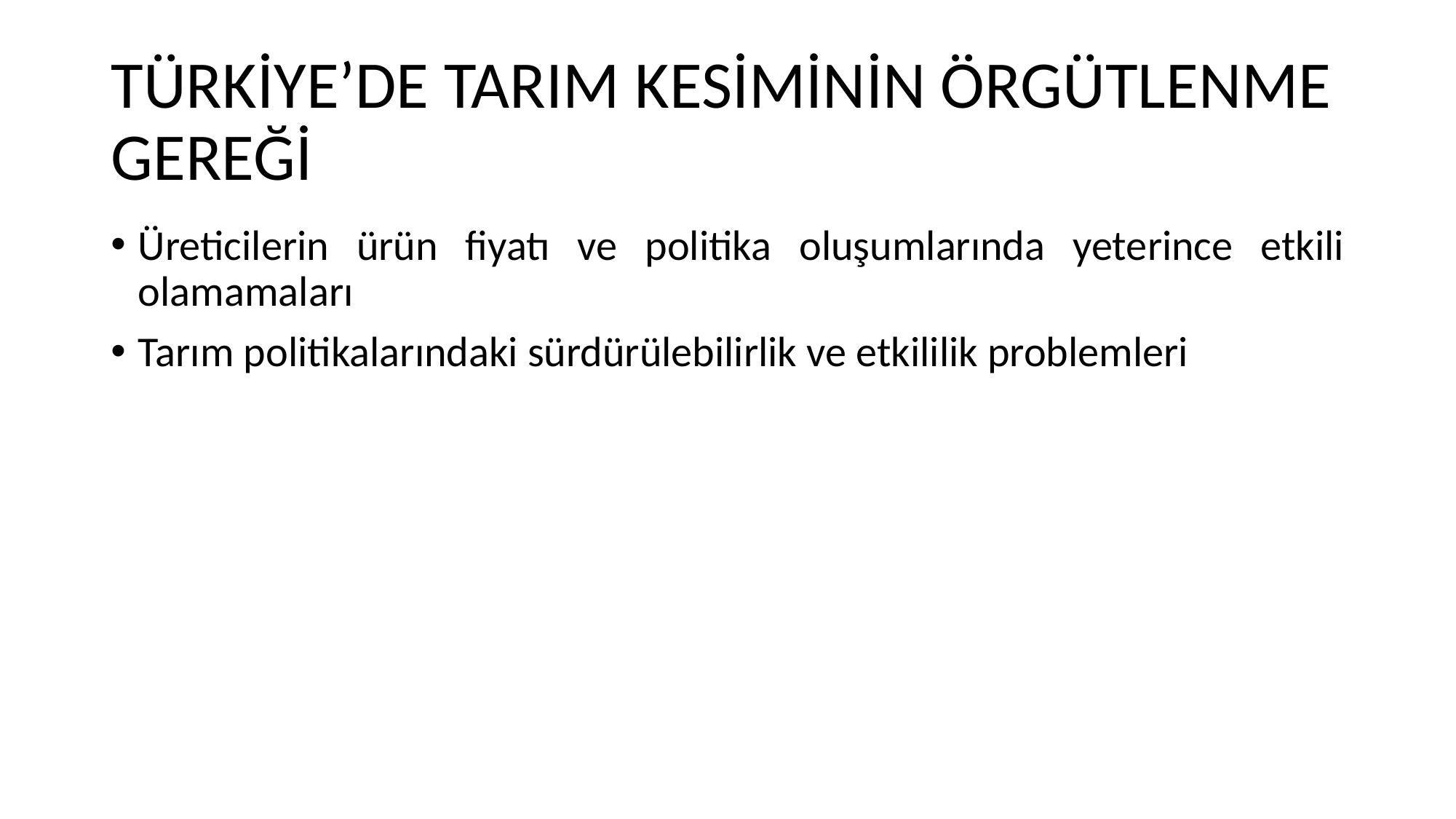

# TÜRKİYE’DE TARIM KESİMİNİN ÖRGÜTLENME GEREĞİ
Üreticilerin ürün fiyatı ve politika oluşumlarında yeterince etkili olamamaları
Tarım politikalarındaki sürdürülebilirlik ve etkililik problemleri